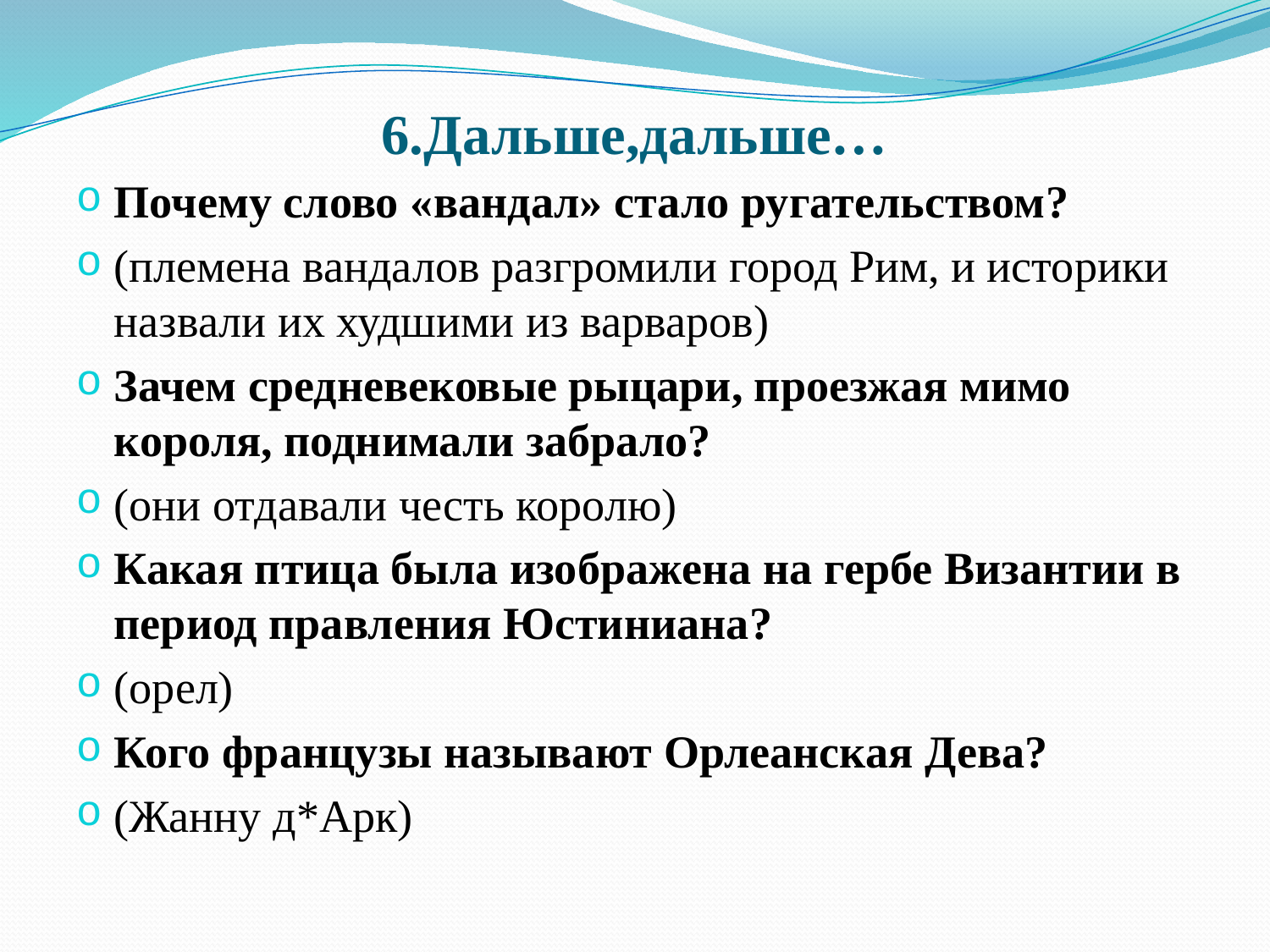

# 6.Дальше,дальше…
Почему слово «вандал» стало ругательством?
(племена вандалов разгромили город Рим, и историки назвали их худшими из варваров)
Зачем средневековые рыцари, проезжая мимо короля, поднимали забрало?
(они отдавали честь королю)
Какая птица была изображена на гербе Византии в период правления Юстиниана?
(орел)
Кого французы называют Орлеанская Дева?
(Жанну д*Арк)